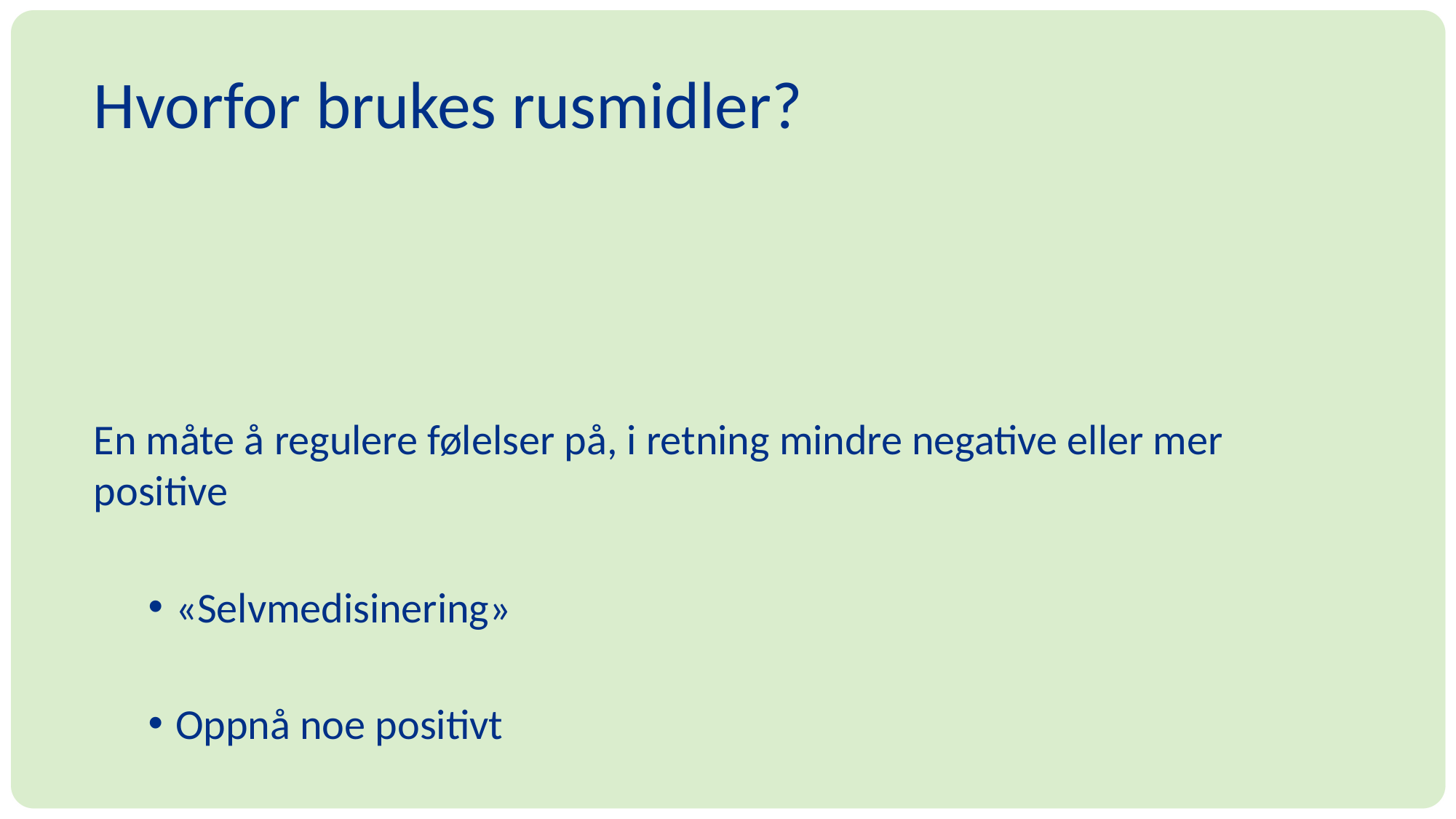

# Hvorfor brukes rusmidler?
En måte å regulere følelser på, i retning mindre negative eller mer positive

«Selvmedisinering»

Oppnå noe positivt